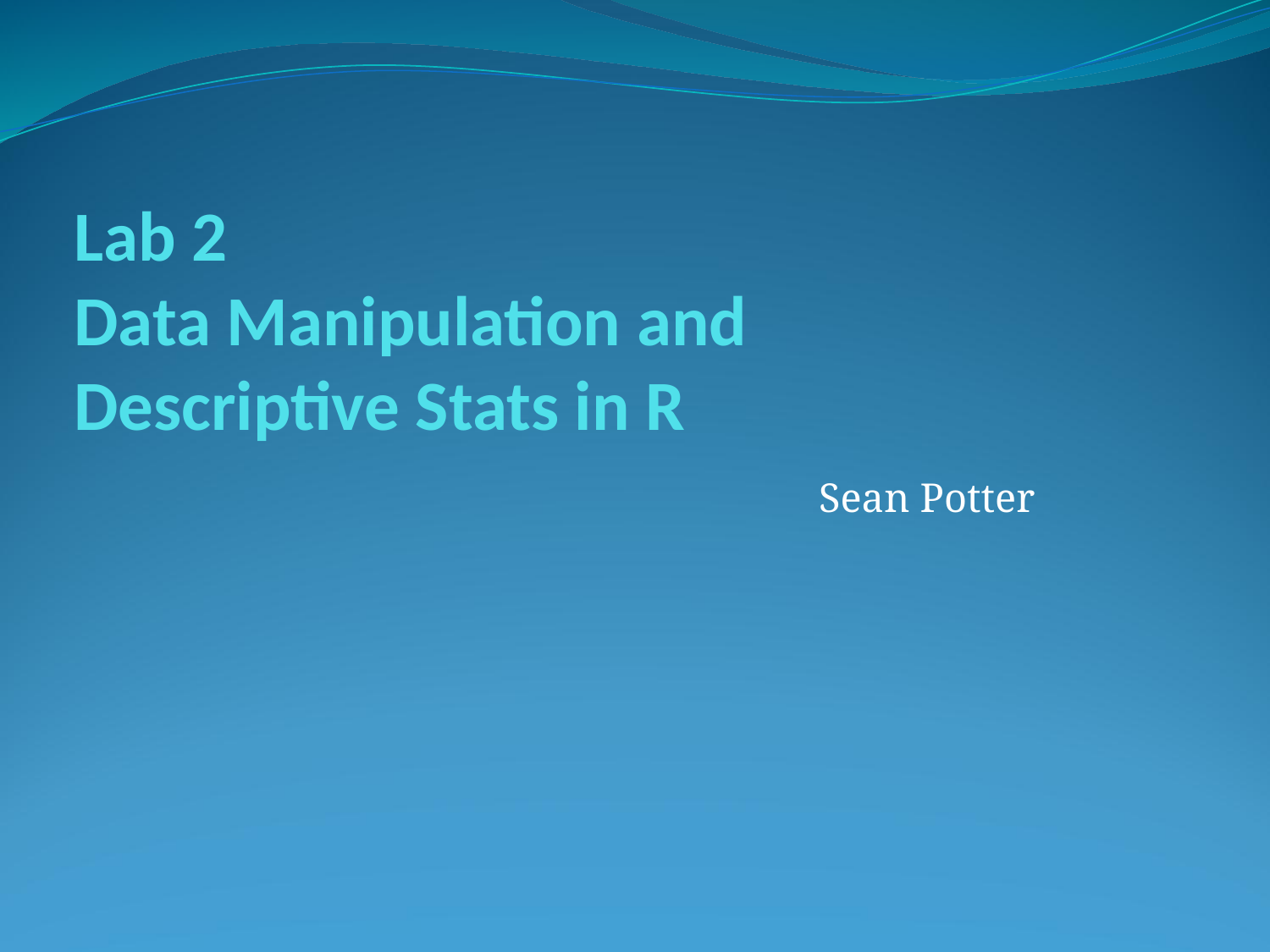

# Lab 2 Data Manipulation and Descriptive Stats in R
Sean Potter